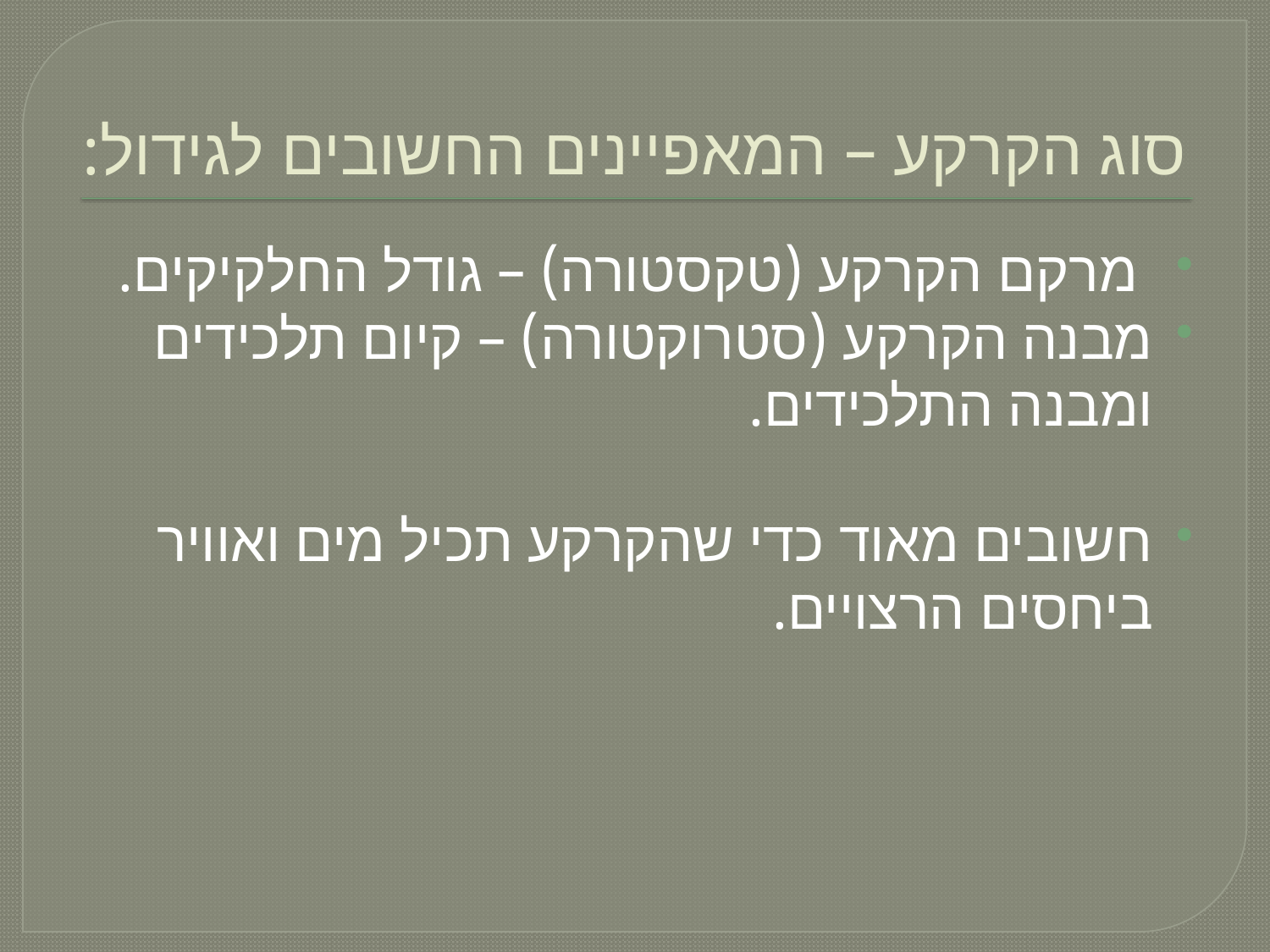

# סוג הקרקע – המאפיינים החשובים לגידול:
 מרקם הקרקע (טקסטורה) – גודל החלקיקים.
מבנה הקרקע (סטרוקטורה) – קיום תלכידים ומבנה התלכידים.

חשובים מאוד כדי שהקרקע תכיל מים ואוויר ביחסים הרצויים.